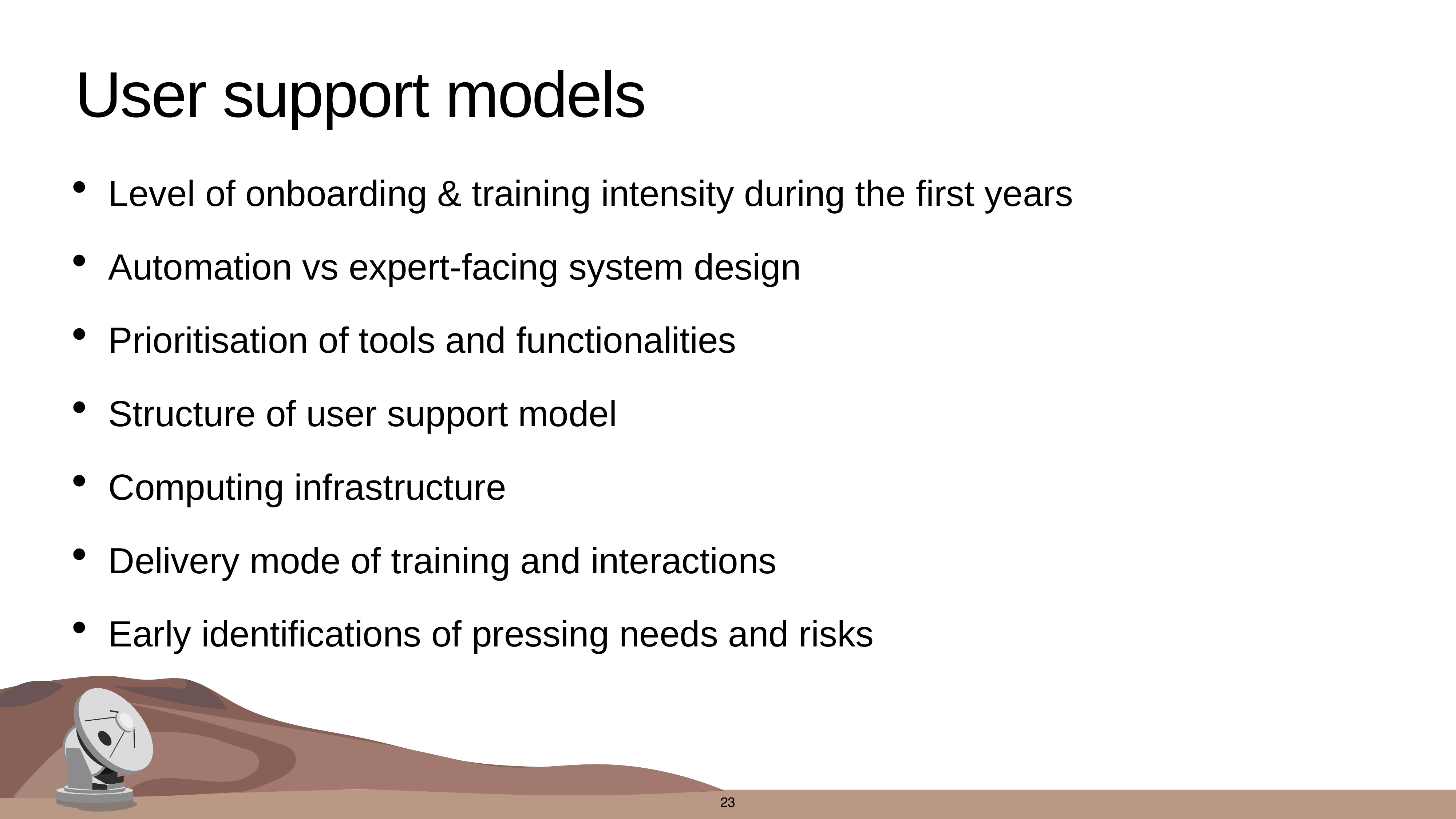

# User support models
Level of onboarding & training intensity during the first years
Automation vs expert-facing system design
Prioritisation of tools and functionalities
Structure of user support model
Computing infrastructure
Delivery mode of training and interactions
Early identifications of pressing needs and risks
23